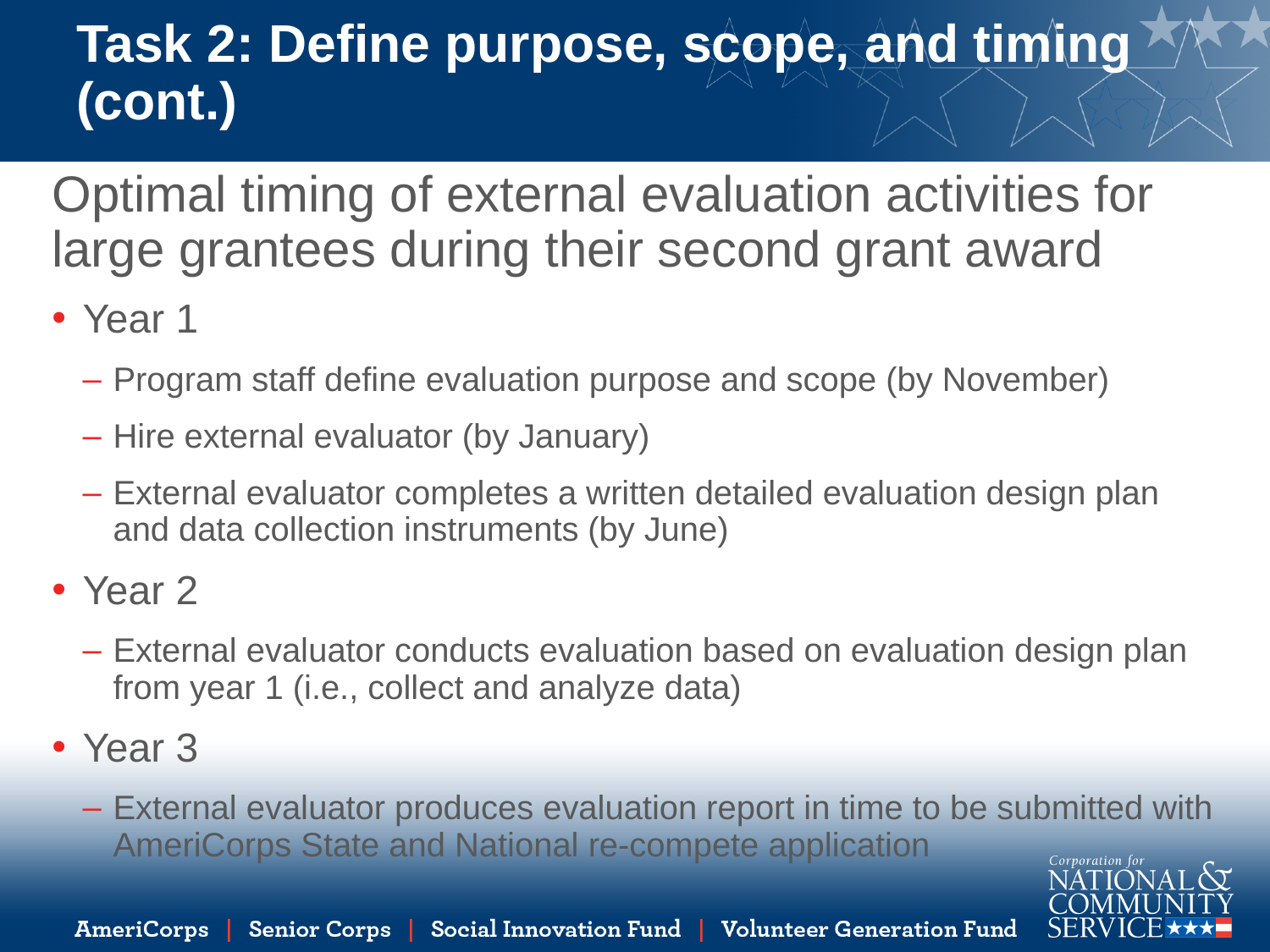

# Task 2: Define purpose, scope, and timing (cont.)
Optimal timing of external evaluation activities for large grantees during their second grant award
Year 1
Program staff define evaluation purpose and scope (by November)
Hire external evaluator (by January)
External evaluator completes a written detailed evaluation design plan and data collection instruments (by June)
Year 2
External evaluator conducts evaluation based on evaluation design plan from year 1 (i.e., collect and analyze data)
Year 3
External evaluator produces evaluation report in time to be submitted with AmeriCorps State and National re-compete application